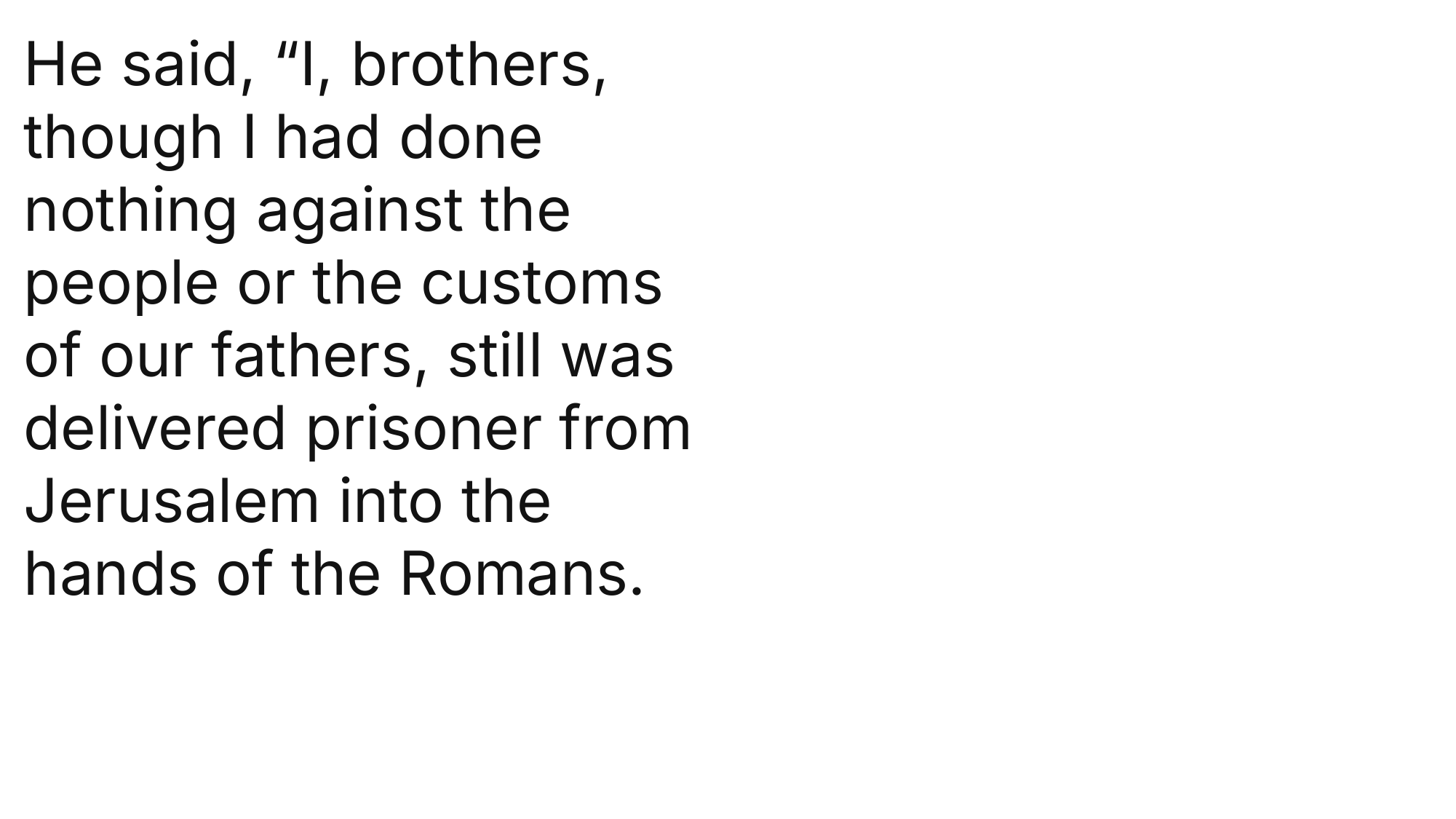

He said, “I, brothers, though I had done nothing against the people or the customs of our fathers, still was delivered prisoner from Jerusalem into the hands of the Romans.